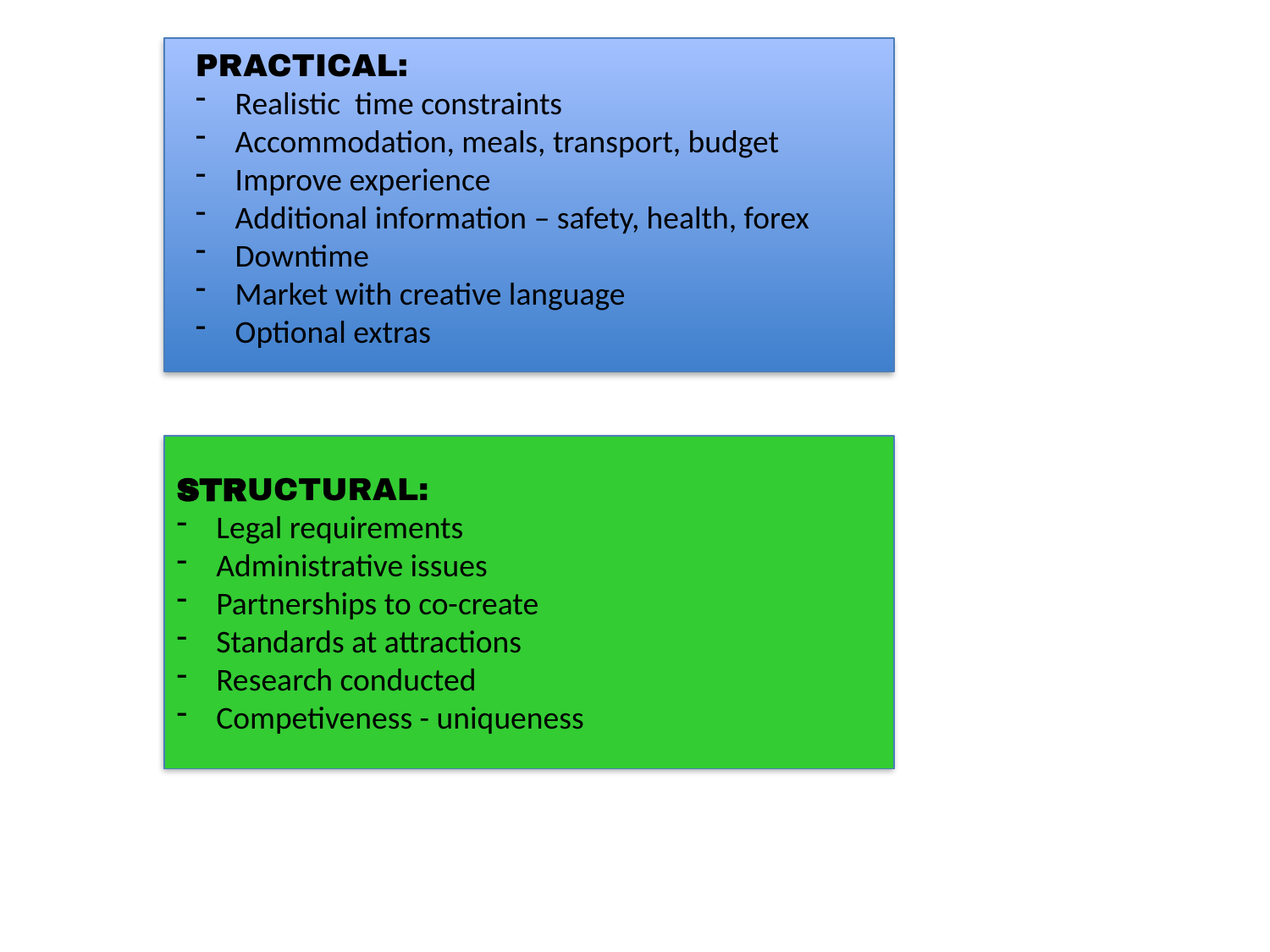

PRACTICAL:
Realistic  time constraints
Accommodation, meals, transport, budget
Improve experience
Additional information – safety, health, forex
Downtime
Market with creative language
Optional extras

STRUCTURAL:
Legal requirements
Administrative issues
Partnerships to co-create
Standards at attractions
Research conducted
Competiveness - uniqueness